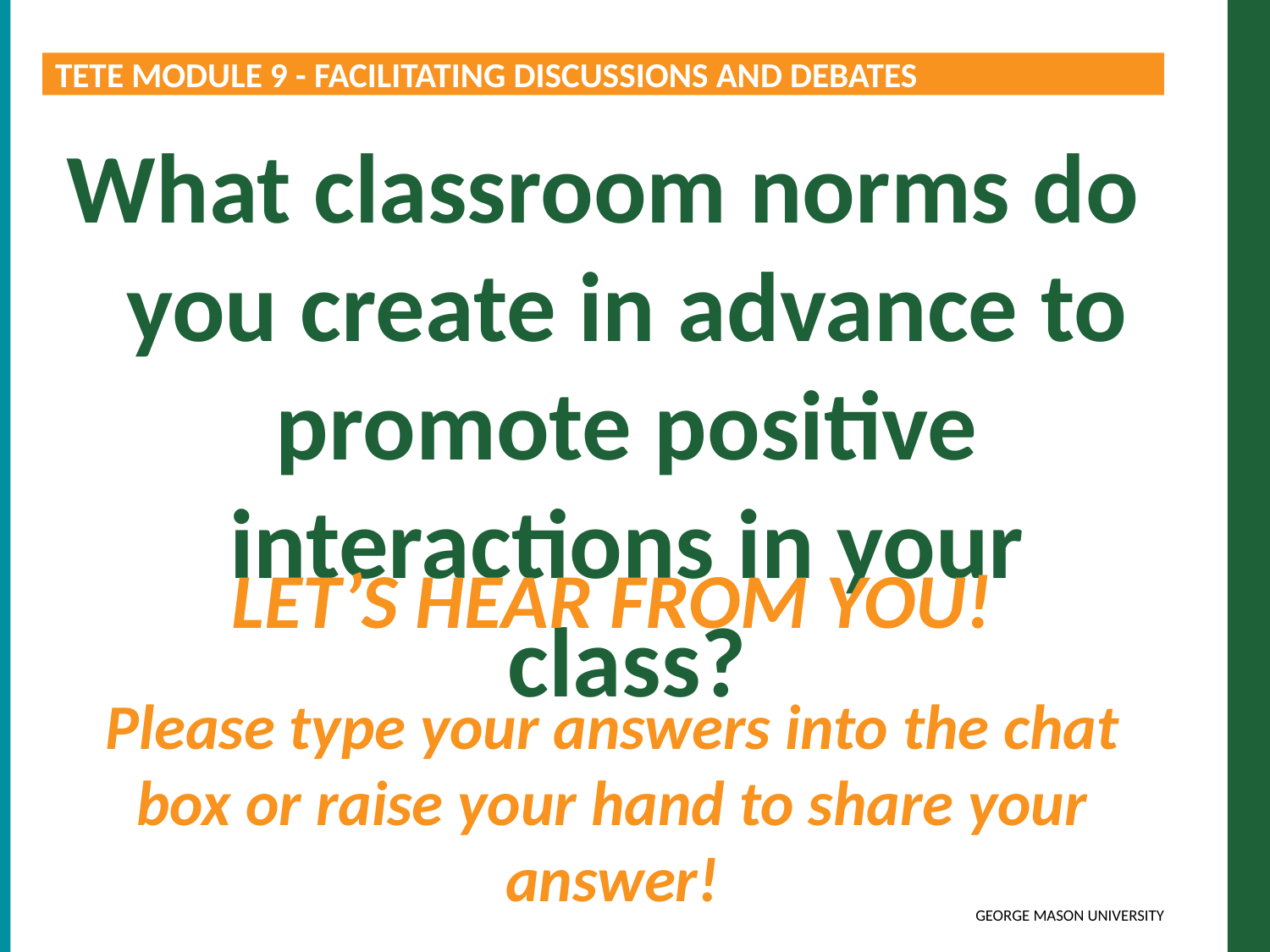

TETE MODULE 9 - FACILITATING DISCUSSIONS AND DEBATES
What classroom norms do you create in advance to promote positive interactions in your class?
LET’S HEAR FROM YOU!

Please type your answers into the chat box or raise your hand to share your answer!